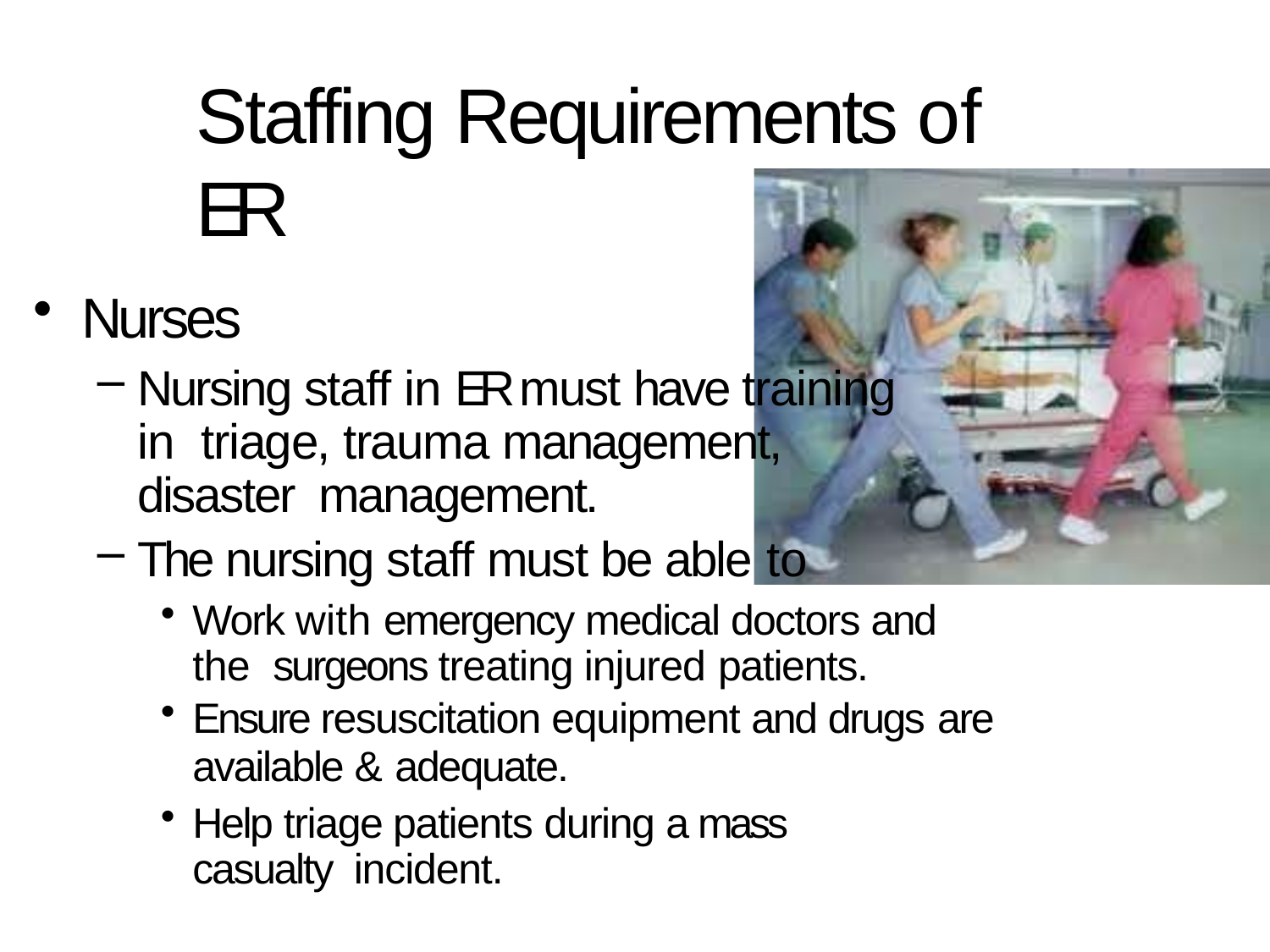

# Staffing Requirements of ER

Nurses
Nursing staff in ER must have training in  triage, trauma management, disaster  management.
The nursing staff must be able to
Work with emergency medical doctors and the  surgeons treating injured patients.
Ensure resuscitation equipment and drugs are
available & adequate.
Help triage patients during a mass casualty  incident.